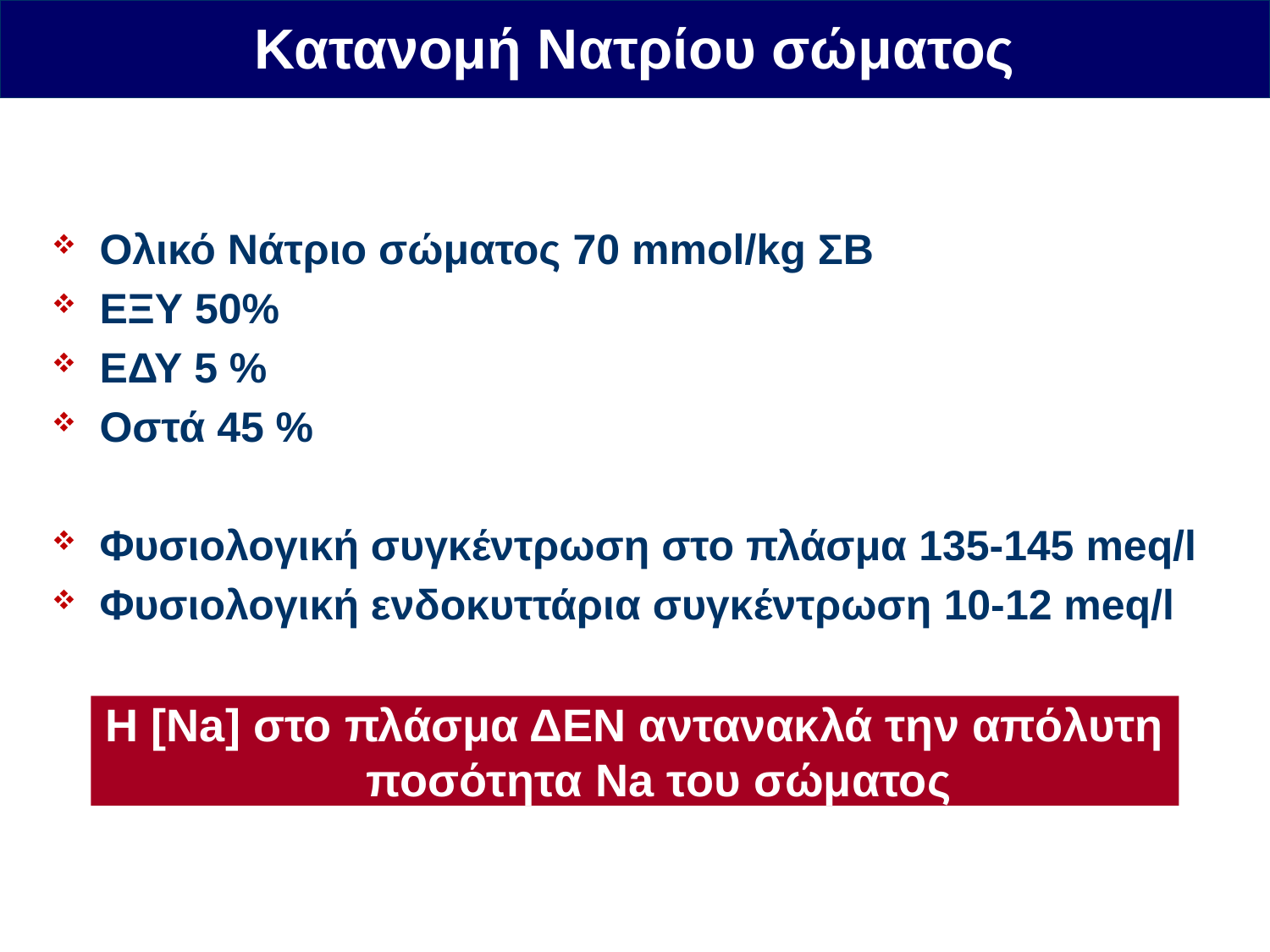

Κατανομή Νατρίου σώματος
Ολικό Νάτριο σώματος 70 mmol/kg ΣΒ
ΕΞΥ 50%
ΕΔΥ 5 %
Οστά 45 %

Φυσιολογική συγκέντρωση στο πλάσμα 135-145 meq/l
Φυσιολογική ενδοκυττάρια συγκέντρωση 10-12 meq/l
Η [Na] στο πλάσμα ΔΕΝ αντανακλά την απόλυτη ποσότητα Na του σώματος